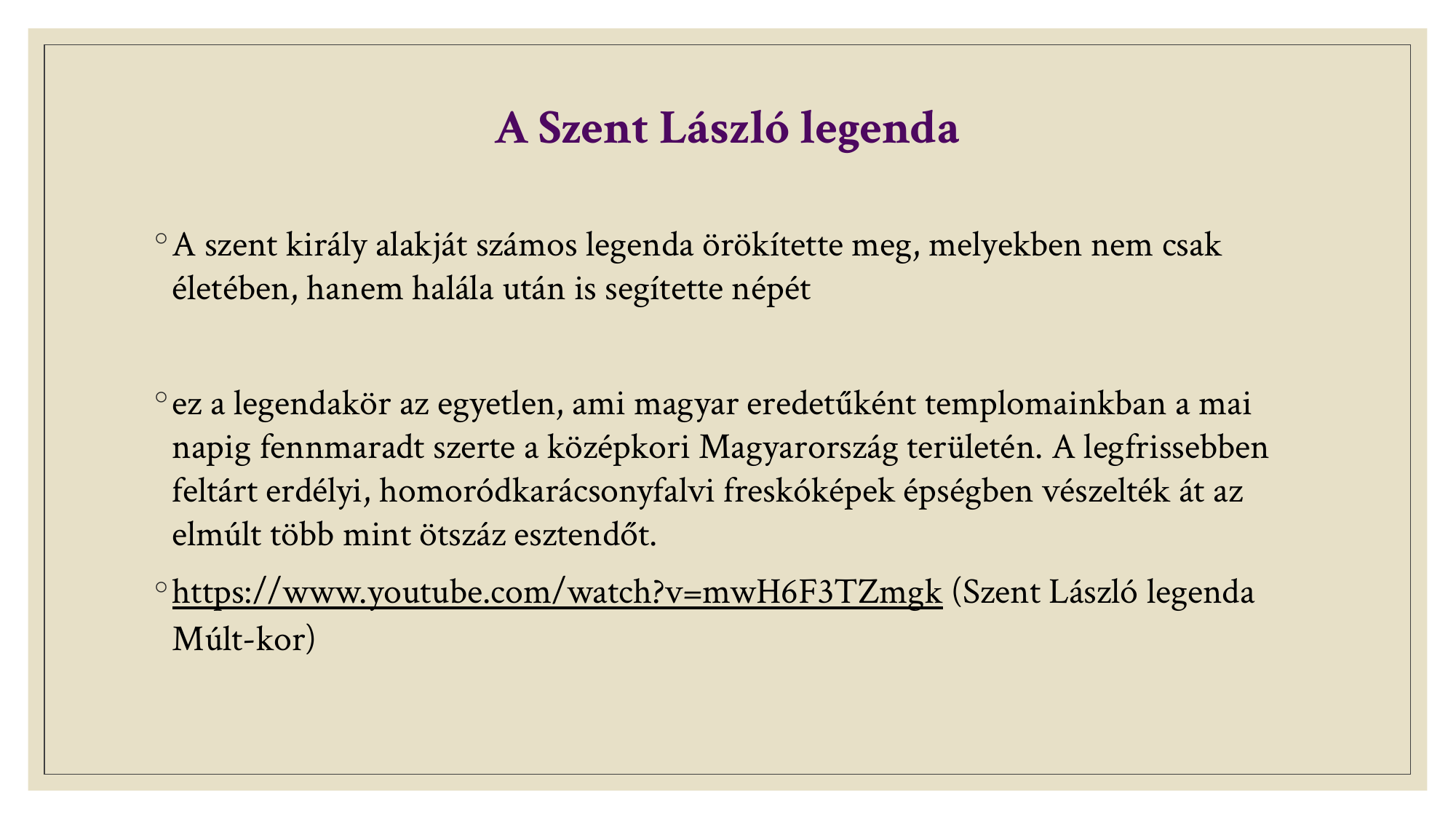

# A Szent László legenda
A szent király alakját számos legenda örökítette meg, melyekben nem csak életében, hanem halála után is segítette népét

ez a legendakör az egyetlen, ami magyar eredetűként templomainkban a mai napig fennmaradt szerte a középkori Magyarország területén. A legfrissebben feltárt erdélyi, homoródkarácsonyfalvi freskóképek épségben vészelték át az elmúlt több mint ötszáz esztendőt.
https://www.youtube.com/watch?v=mwH6F3TZmgk (Szent László legenda Múlt-kor)